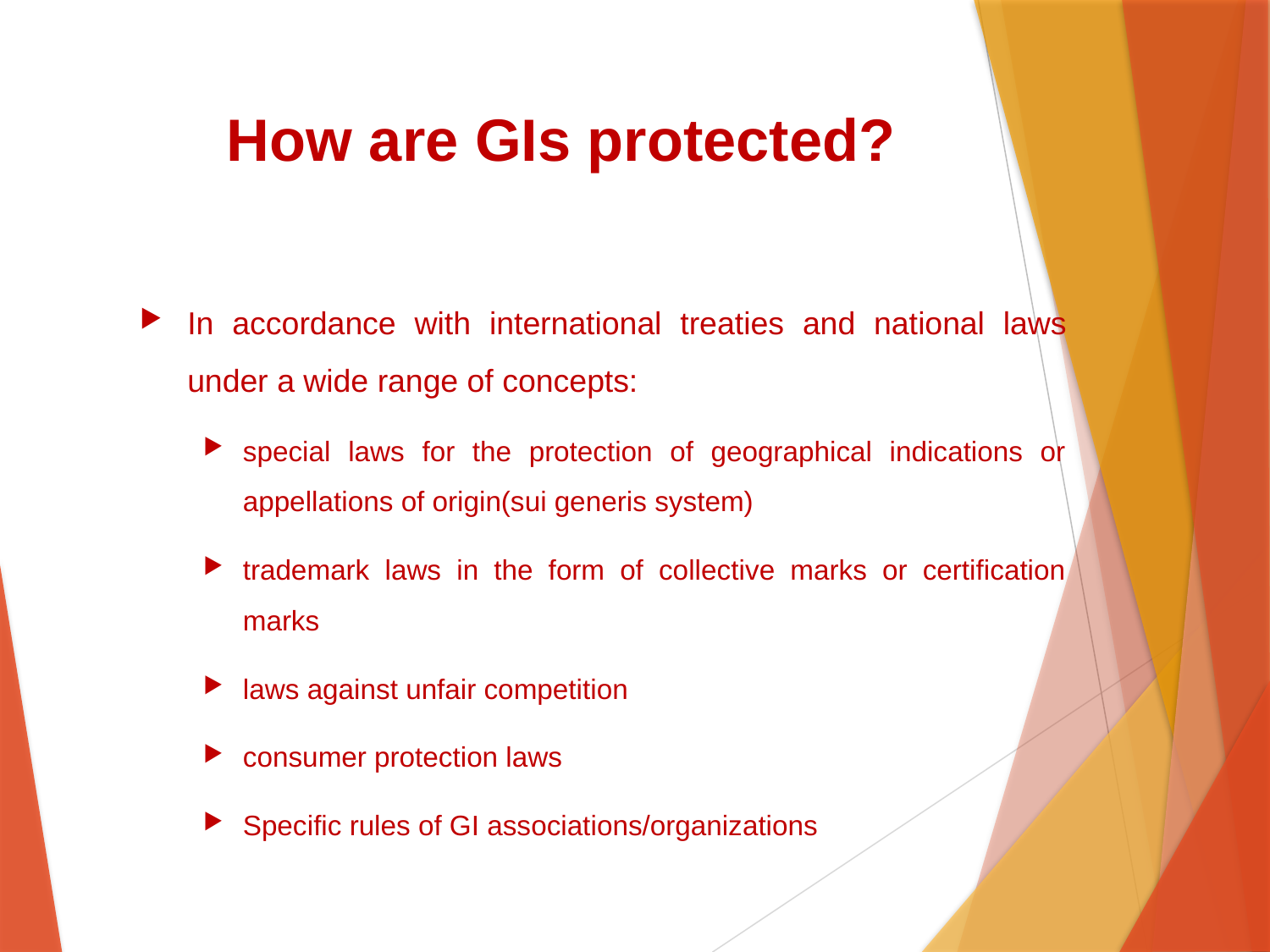

# How are GIs protected?

In accordance with international treaties and national laws under a wide range of concepts:
special laws for the protection of geographical indications or appellations of origin(sui generis system)
trademark laws in the form of collective marks or certification marks
laws against unfair competition
consumer protection laws
Specific rules of GI associations/organizations